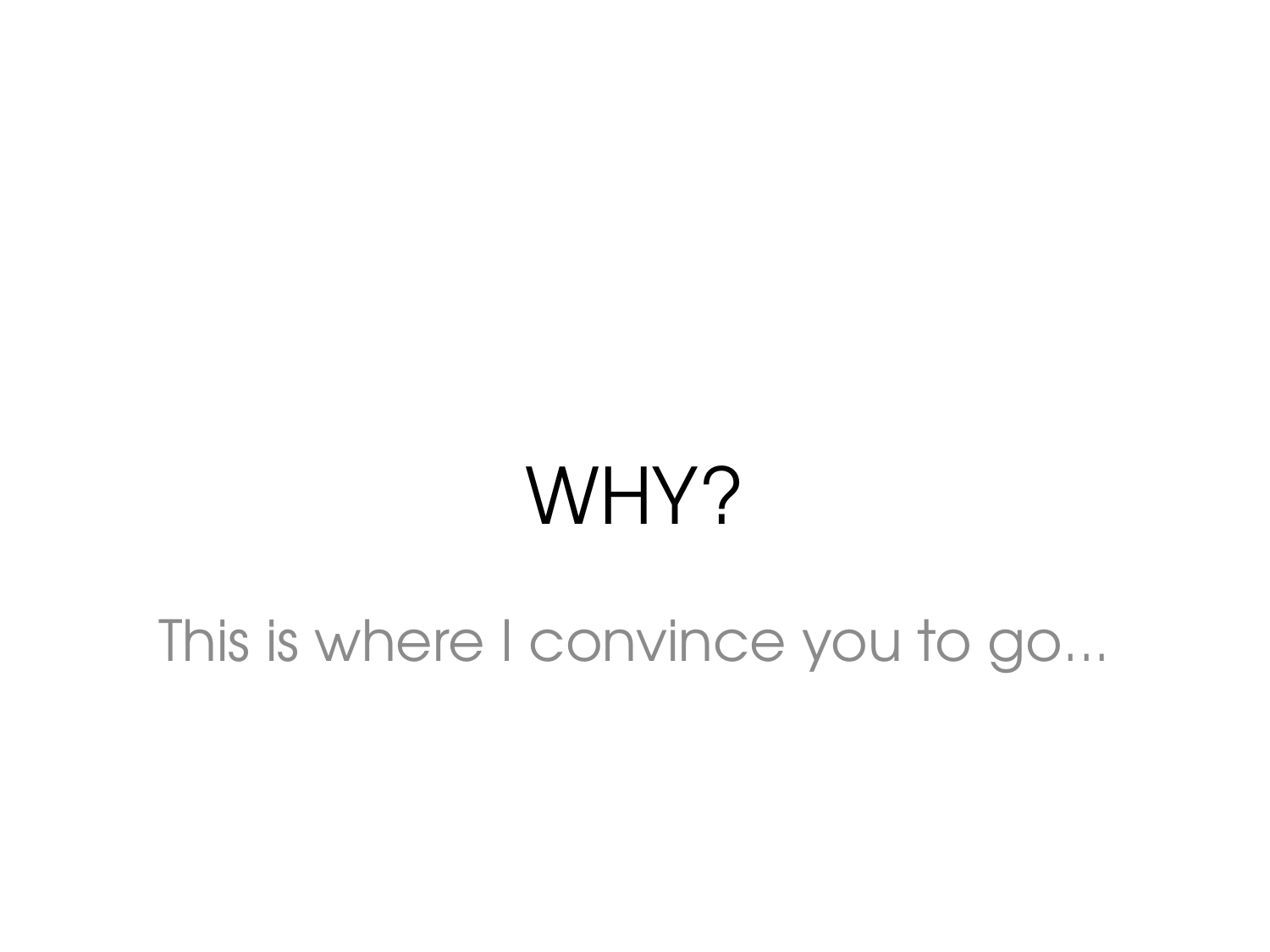

# WHY?
This is where I convince you to go...